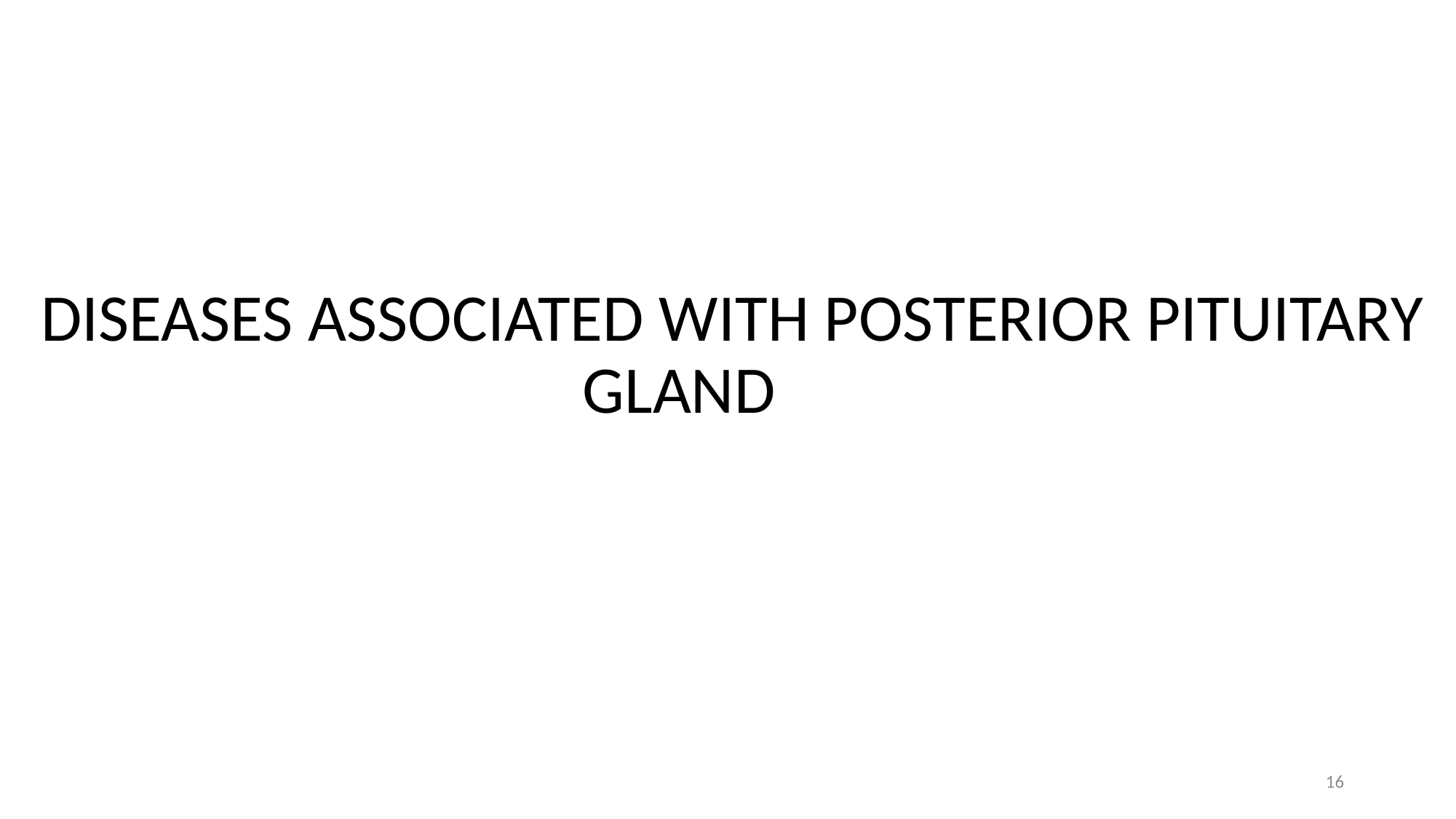

# DISEASES ASSOCIATED WITH POSTERIOR PITUITARY GLAND
16